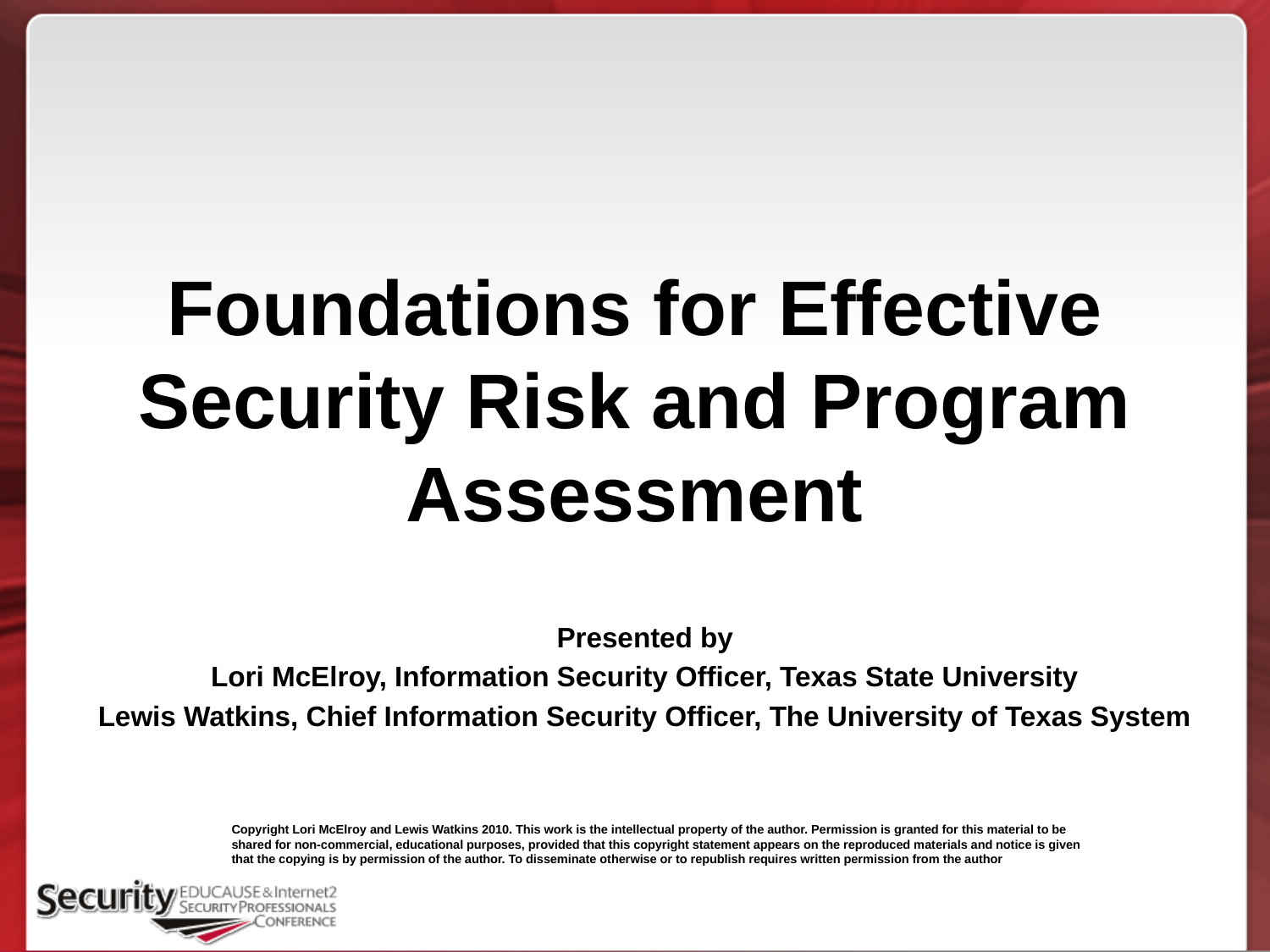

# Foundations for Effective Security Risk and Program Assessment
Presented by
Lori McElroy, Information Security Officer, Texas State University
Lewis Watkins, Chief Information Security Officer, The University of Texas System
Copyright Lori McElroy and Lewis Watkins 2010. This work is the intellectual property of the author. Permission is granted for this material to be shared for non-commercial, educational purposes, provided that this copyright statement appears on the reproduced materials and notice is given that the copying is by permission of the author. To disseminate otherwise or to republish requires written permission from the author